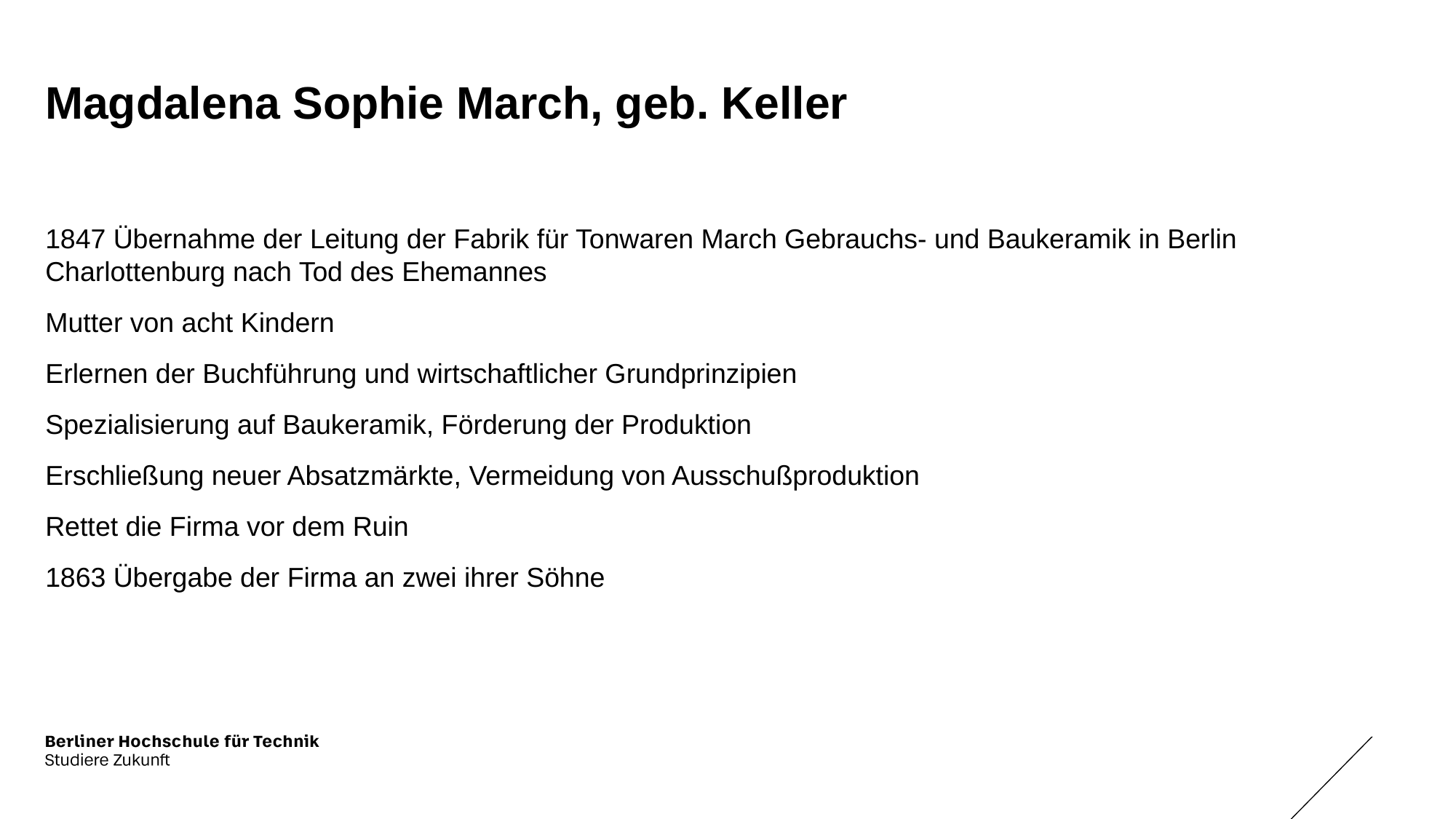

# Magdalena Sophie March, geb. Keller
1847 Übernahme der Leitung der Fabrik für Tonwaren March Gebrauchs- und Baukeramik in Berlin Charlottenburg nach Tod des Ehemannes
Mutter von acht Kindern
Erlernen der Buchführung und wirtschaftlicher Grundprinzipien
Spezialisierung auf Baukeramik, Förderung der Produktion
Erschließung neuer Absatzmärkte, Vermeidung von Ausschußproduktion
Rettet die Firma vor dem Ruin
1863 Übergabe der Firma an zwei ihrer Söhne